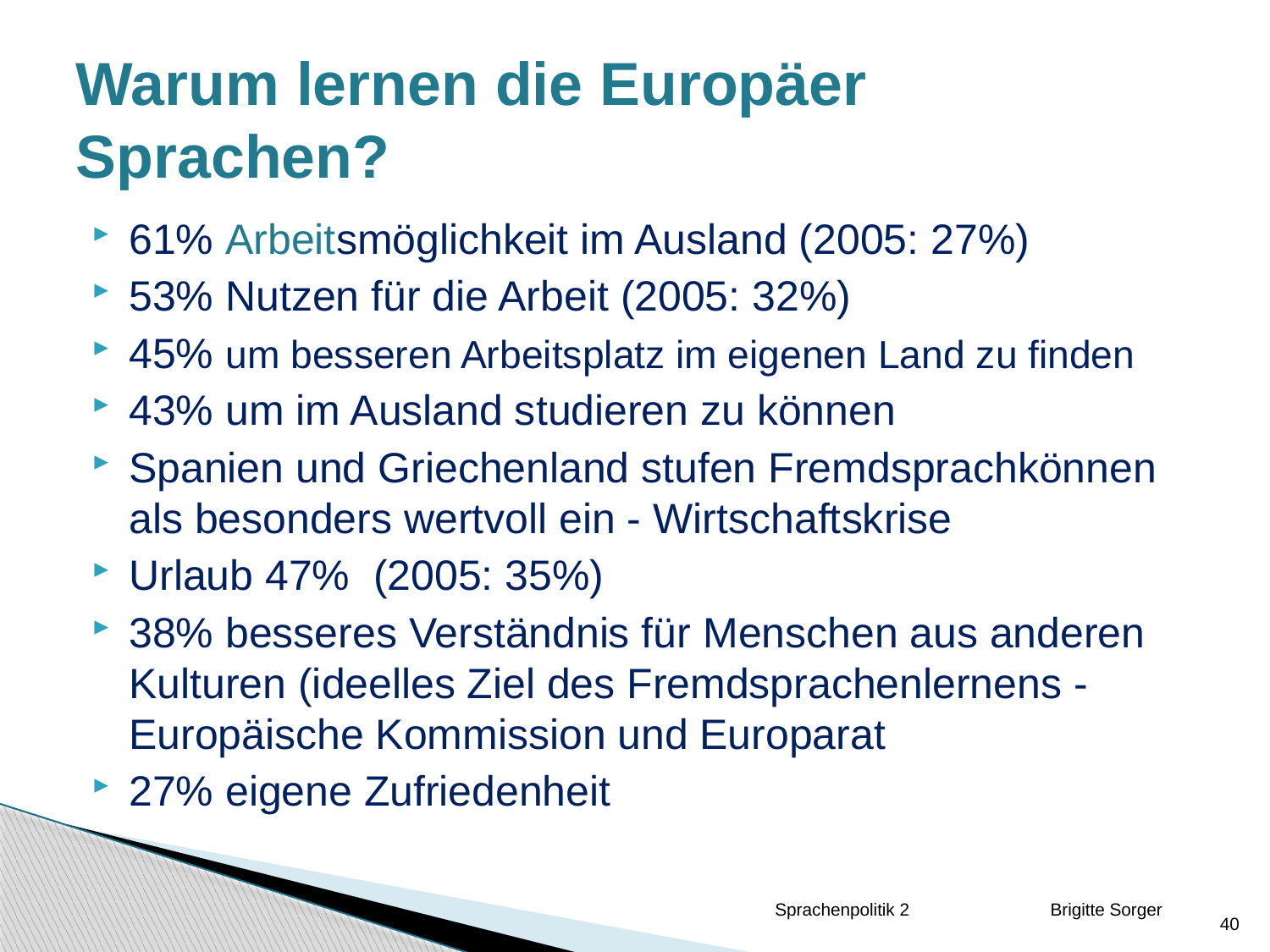

# Warum lernen die Europäer Sprachen?
61% Arbeitsmöglichkeit im Ausland (2005: 27%)
53% Nutzen für die Arbeit (2005: 32%)
45% um besseren Arbeitsplatz im eigenen Land zu finden
43% um im Ausland studieren zu können
Spanien und Griechenland stufen Fremdsprachkönnen als besonders wertvoll ein - Wirtschaftskrise
Urlaub 47%  (2005: 35%)
38% besseres Verständnis für Menschen aus anderen Kulturen (ideelles Ziel des Fremdsprachenlernens - Europäische Kommission und Europarat
27% eigene Zufriedenheit
Sprachenpolitik 2                             Brigitte Sorger
40